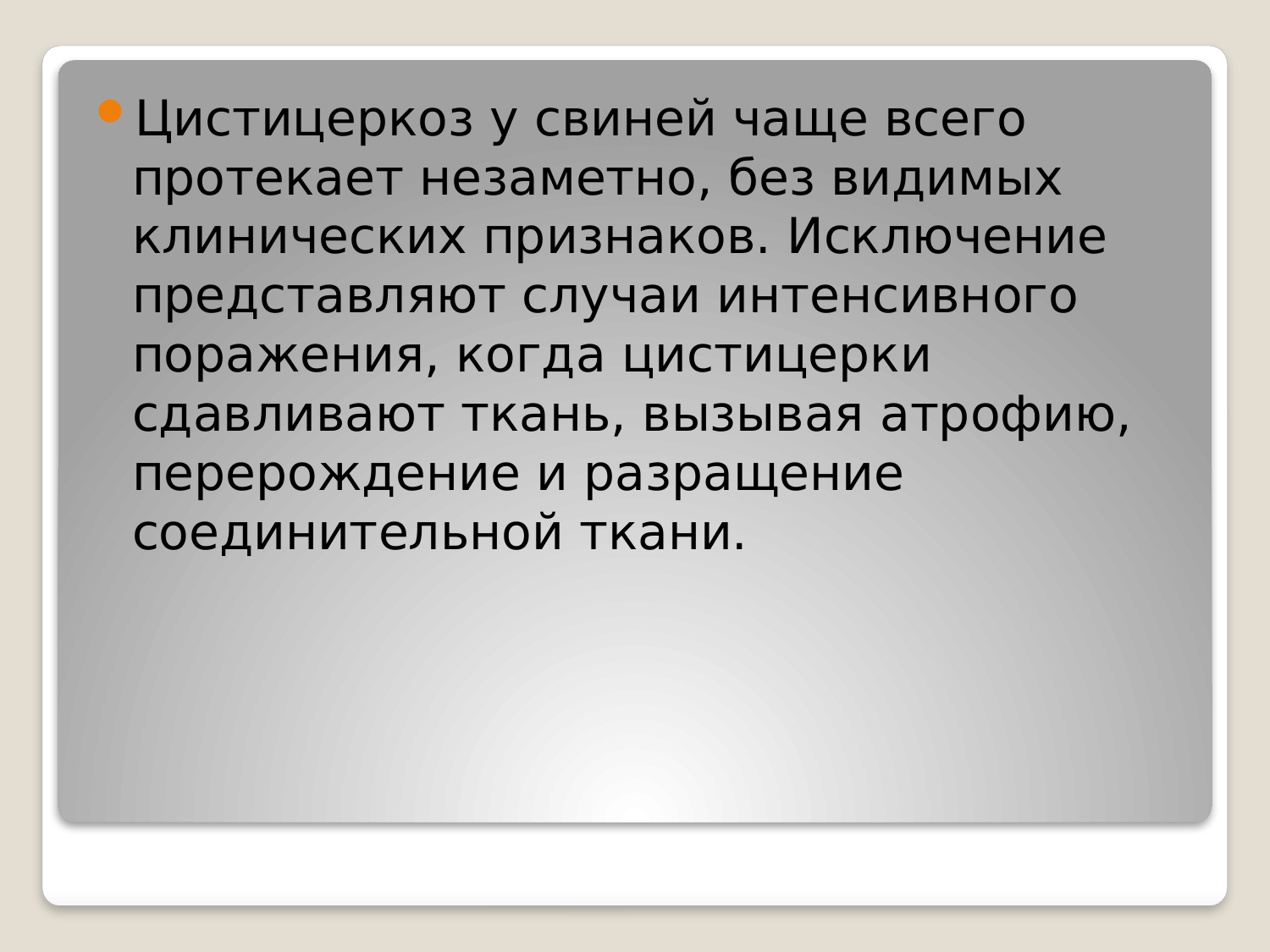

Цистицеркоз у свиней чаще всего протекает незаметно, без видимых клинических признаков. Исключение представляют случаи интенсивного поражения, когда цистицерки сдавливают ткань, вызывая атрофию, перерождение и разращение соединительной ткани.